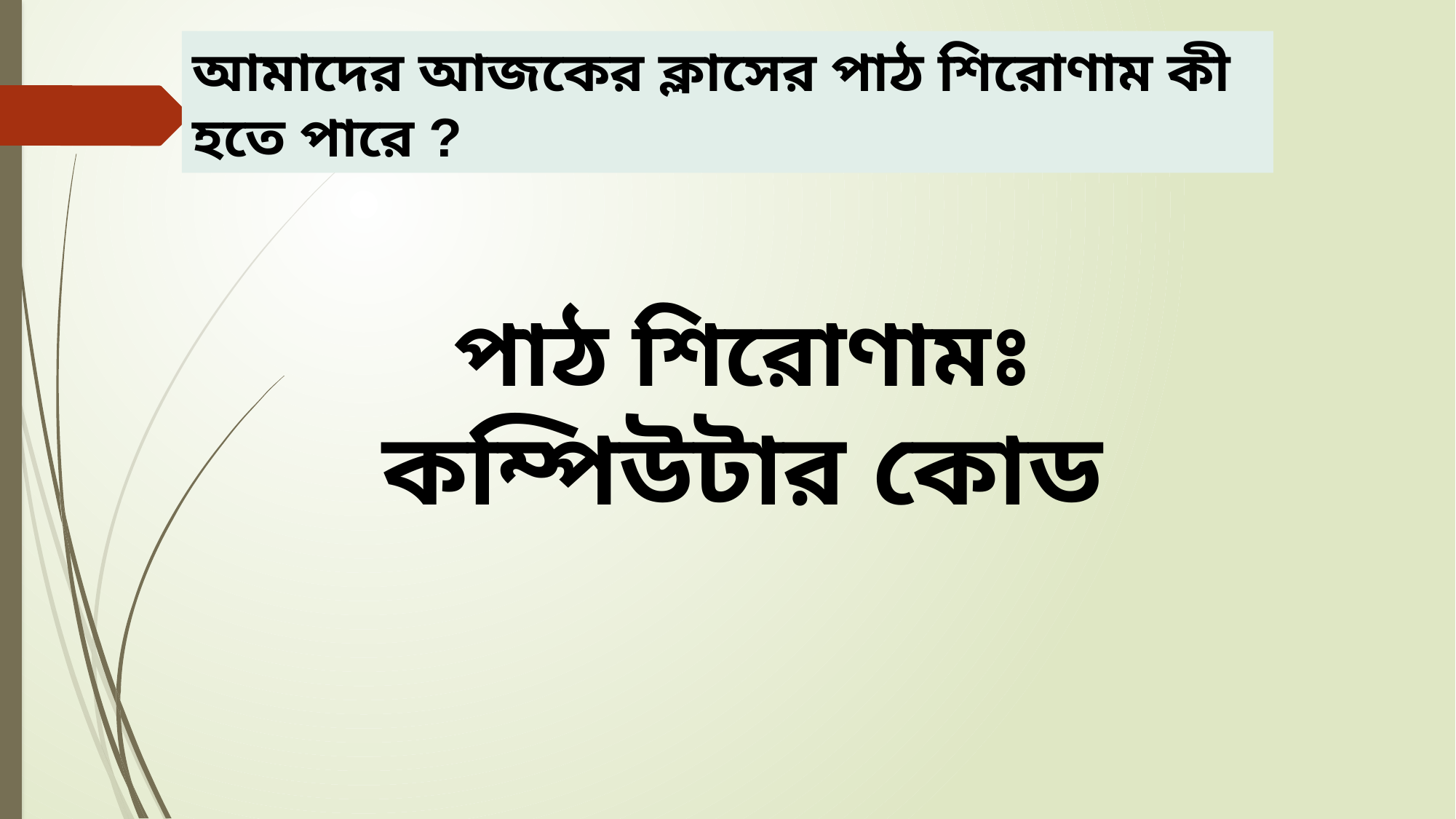

আমাদের আজকের ক্লাসের পাঠ শিরোণাম কী হতে পারে ?
পাঠ শিরোণামঃ কম্পিউটার কোড